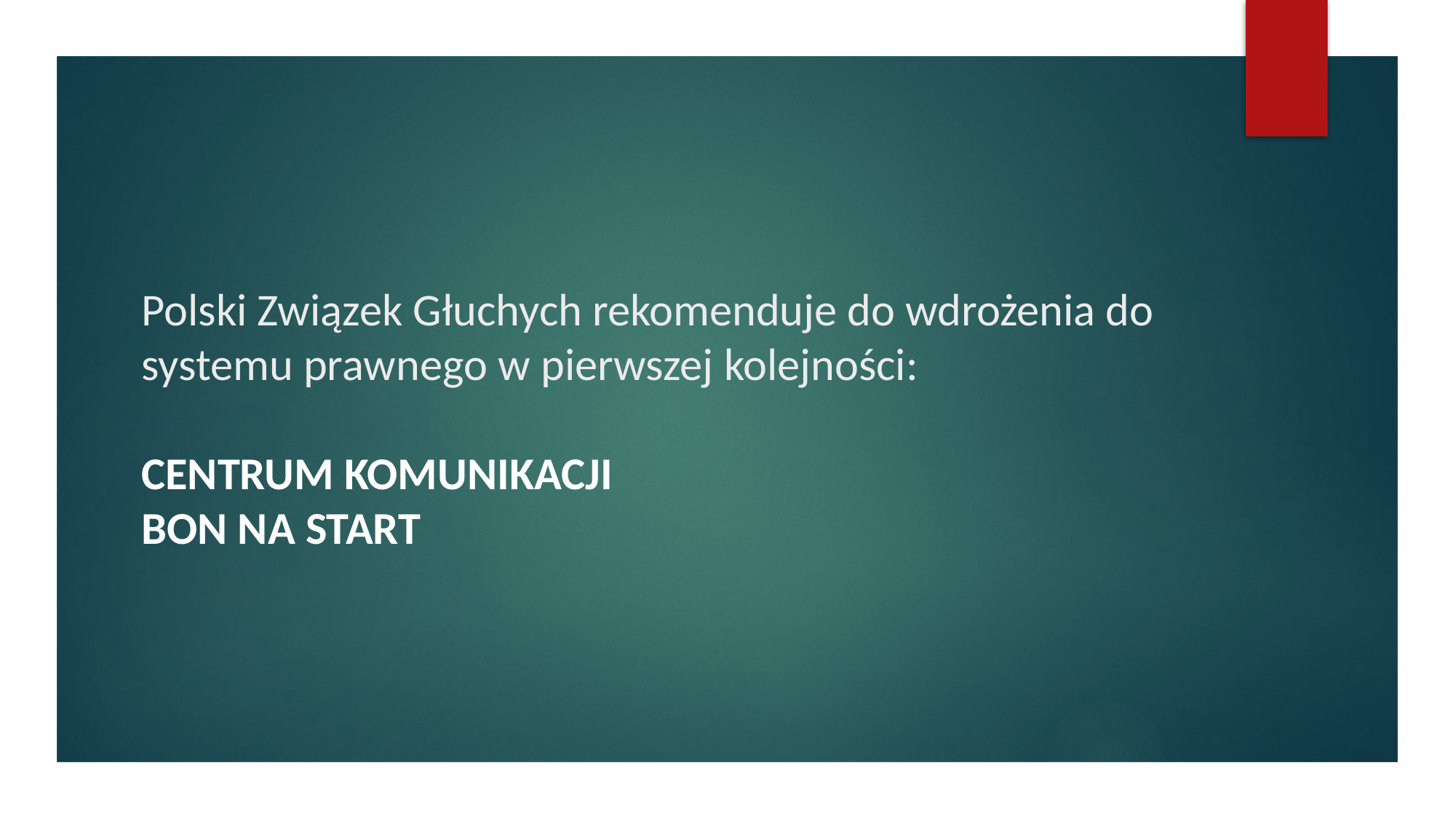

# Polski Związek Głuchych rekomenduje do wdrożenia do systemu prawnego w pierwszej kolejności: CENTRUM KOMUNIKACJI BON NA START